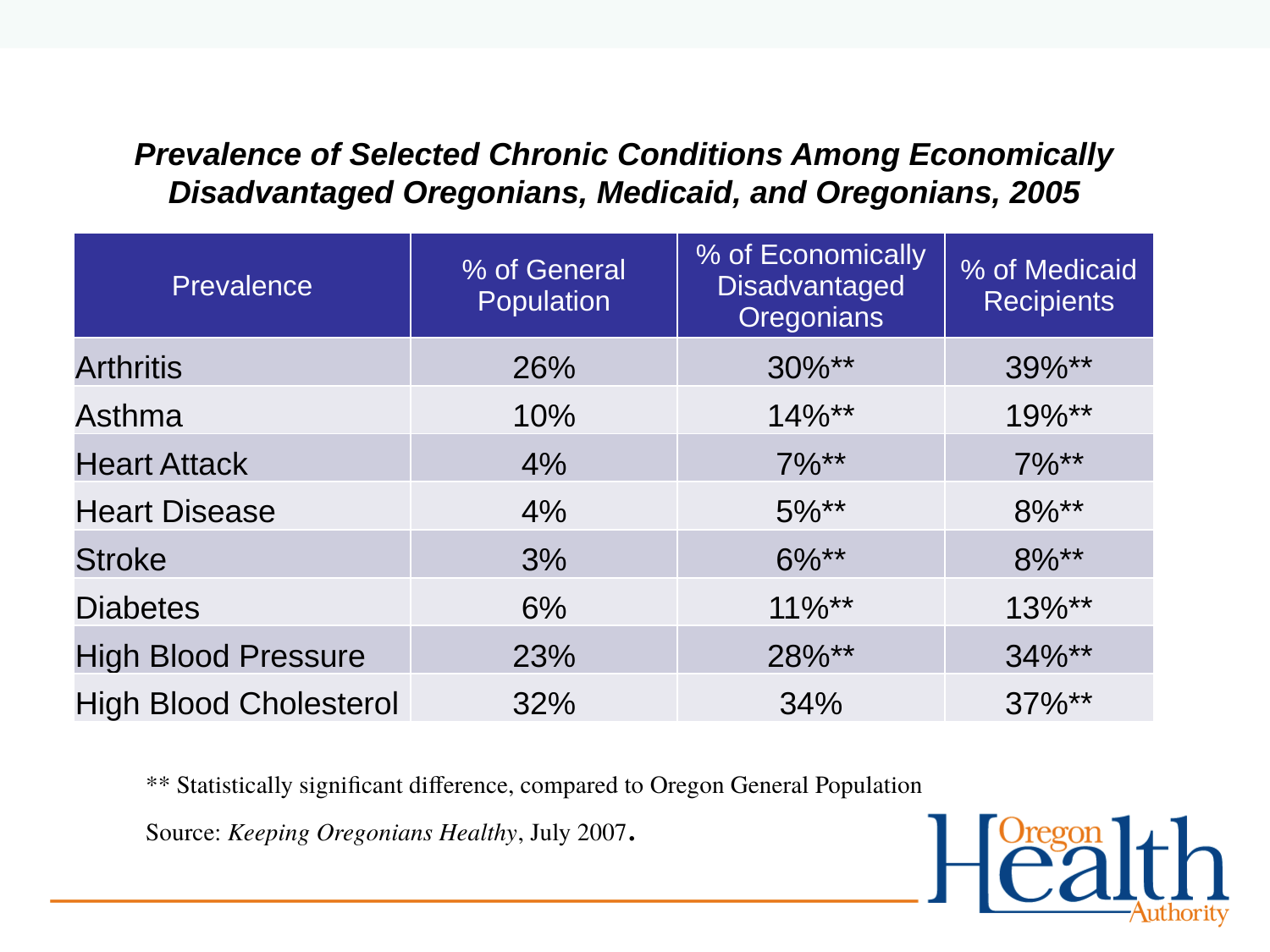

Prevalence of Selected Chronic Conditions Among Economically Disadvantaged Oregonians, Medicaid, and Oregonians, 2005
| Prevalence | % of General Population | % of Economically Disadvantaged Oregonians | % of Medicaid Recipients |
| --- | --- | --- | --- |
| Arthritis | 26% | 30%\*\* | 39%\*\* |
| Asthma | 10% | 14%\*\* | 19%\*\* |
| Heart Attack | 4% | 7%\*\* | 7%\*\* |
| Heart Disease | 4% | 5%\*\* | 8%\*\* |
| Stroke | 3% | 6%\*\* | 8%\*\* |
| Diabetes | 6% | 11%\*\* | 13%\*\* |
| High Blood Pressure | 23% | 28%\*\* | 34%\*\* |
| High Blood Cholesterol | 32% | 34% | 37%\*\* |
** Statistically significant difference, compared to Oregon General Population
Source: Keeping Oregonians Healthy, July 2007.